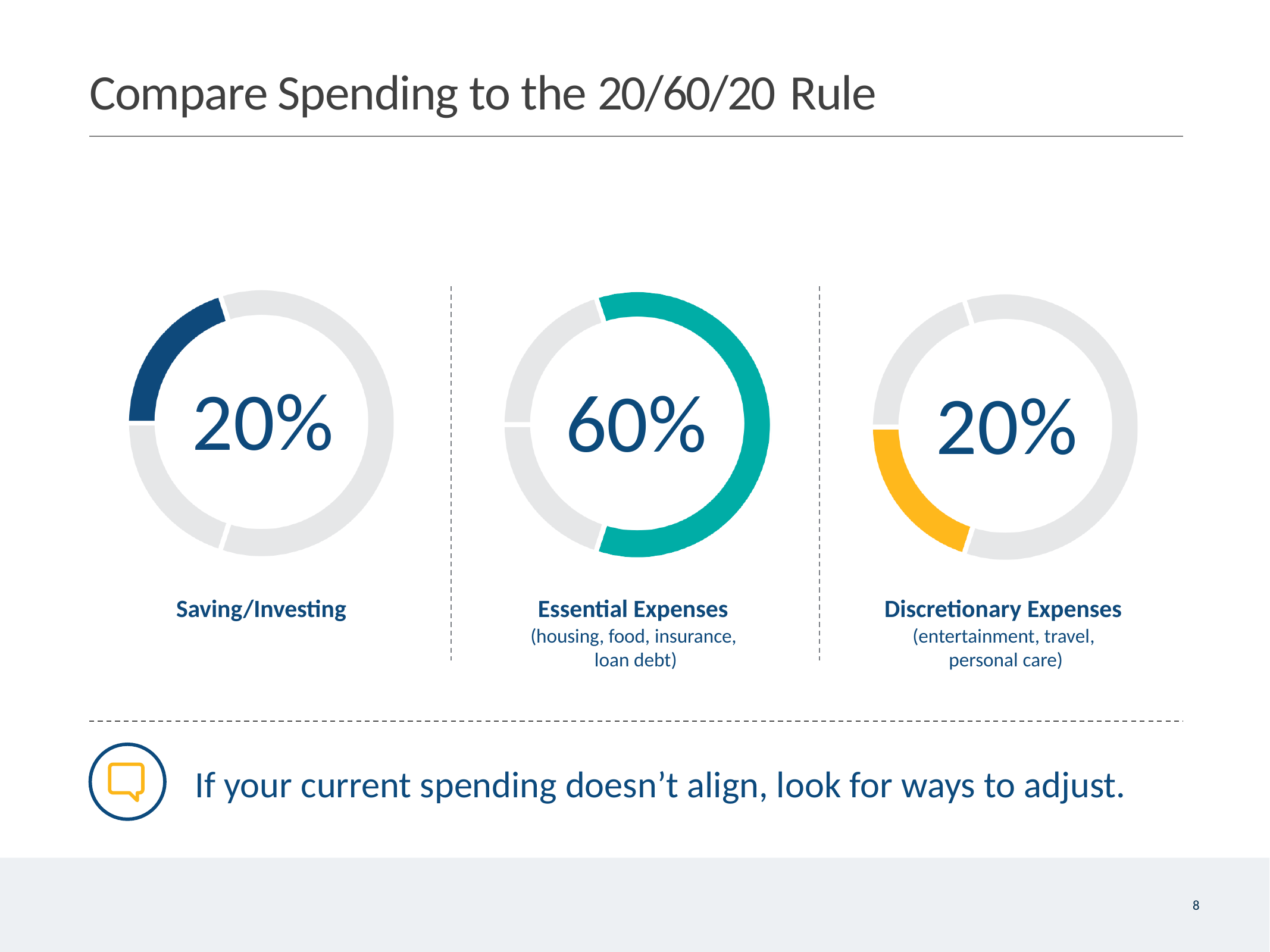

# Compare Spending to the 20/60/20 Rule

20%
60%
20%
Saving/Investing
Essential Expenses  (housing, food, insurance,  loan debt)
Discretionary Expenses  (entertainment, travel,  personal care)

If your current spending doesn’t align, look for ways to adjust.
8